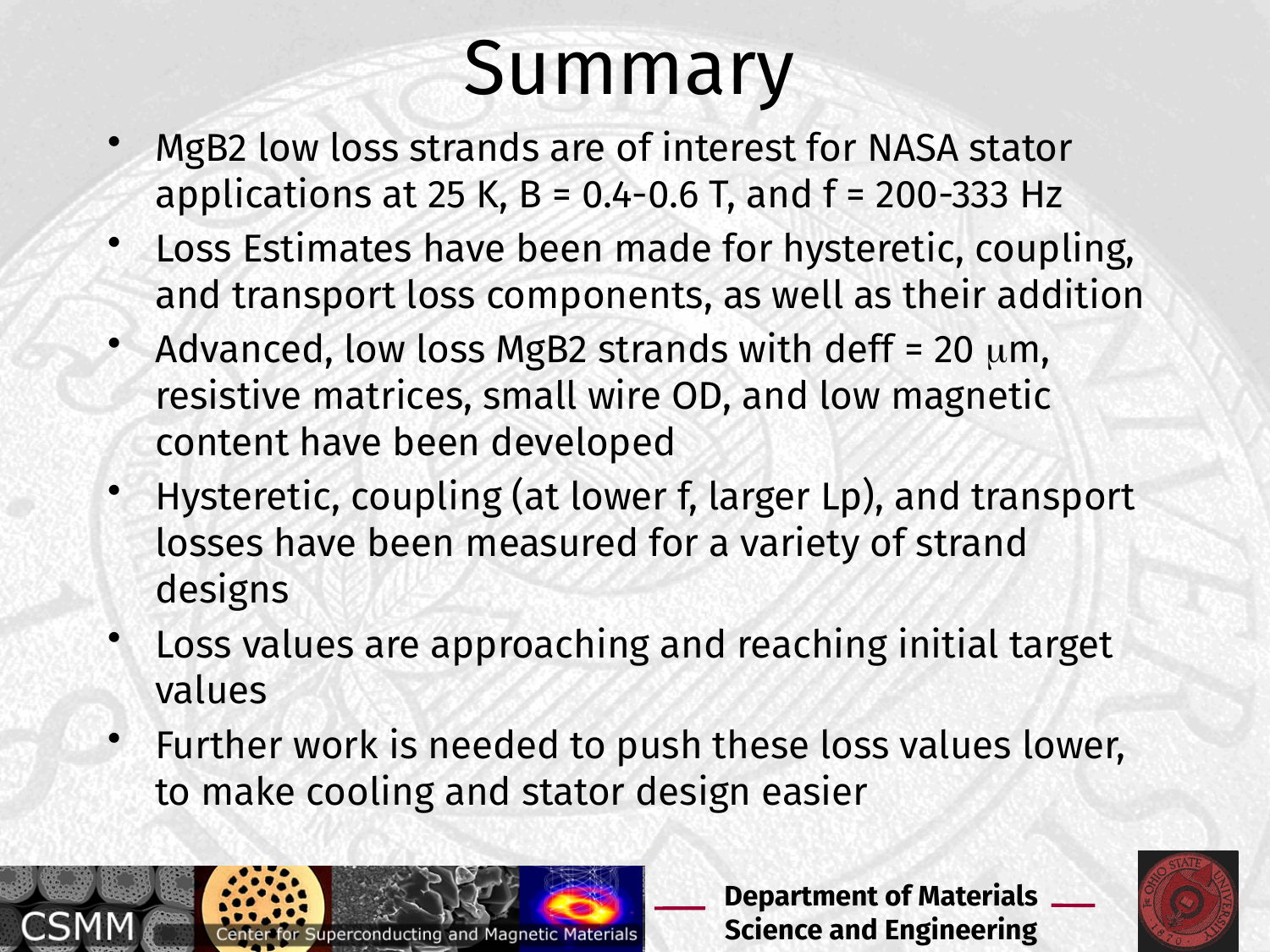

# Summary
MgB2 low loss strands are of interest for NASA stator applications at 25 K, B = 0.4-0.6 T, and f = 200-333 Hz
Loss Estimates have been made for hysteretic, coupling, and transport loss components, as well as their addition
Advanced, low loss MgB2 strands with deff = 20 μm, resistive matrices, small wire OD, and low magnetic content have been developed
Hysteretic, coupling (at lower f, larger Lp), and transport losses have been measured for a variety of strand designs
Loss values are approaching and reaching initial target values
Further work is needed to push these loss values lower, to make cooling and stator design easier